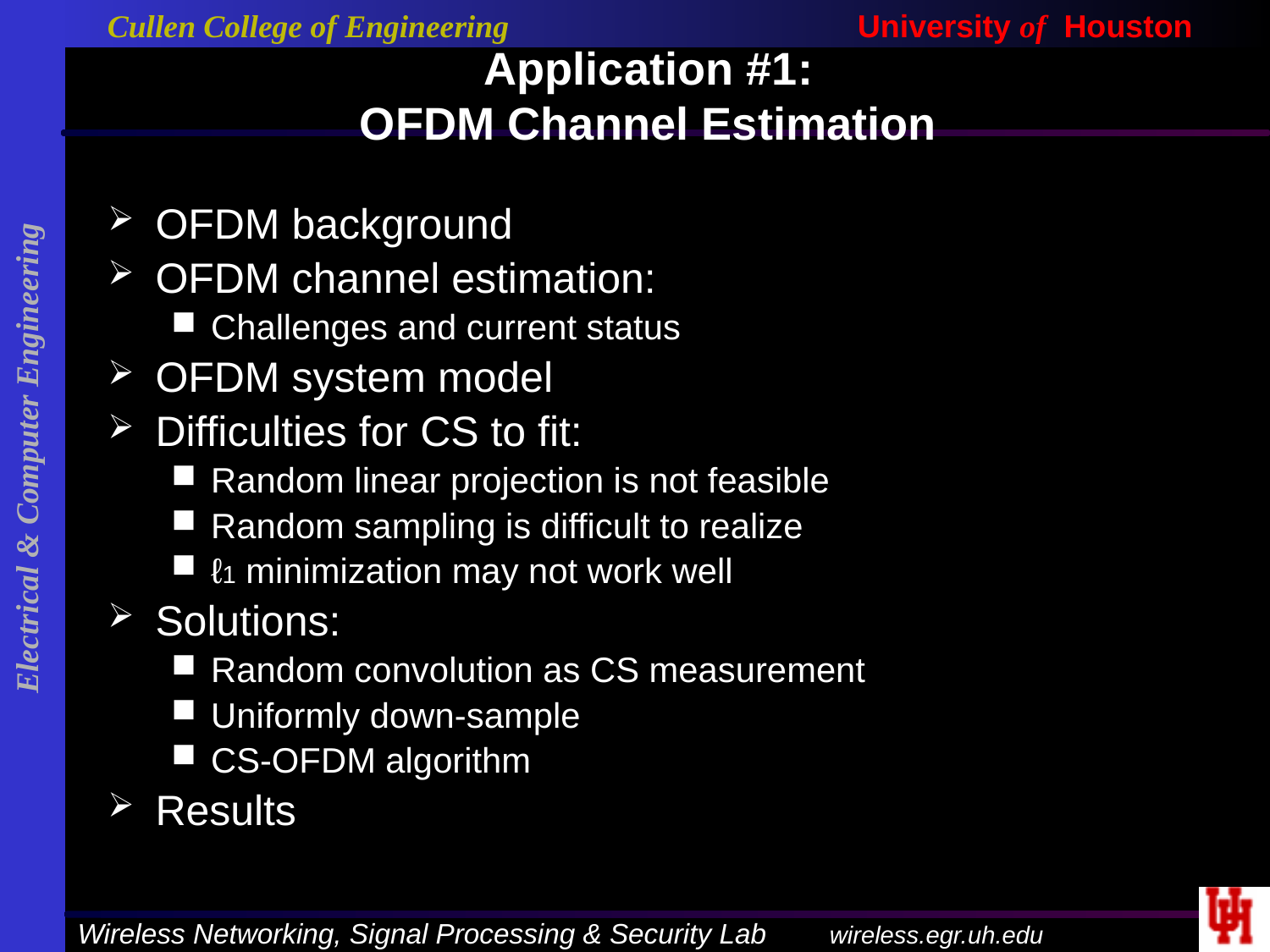

# Application #1: OFDM Channel Estimation
OFDM background
OFDM channel estimation:
Challenges and current status
OFDM system model
Difficulties for CS to fit:
Random linear projection is not feasible
Random sampling is difficult to realize
ℓ1 minimization may not work well
Solutions:
Random convolution as CS measurement
Uniformly down-sample
CS-OFDM algorithm
Results